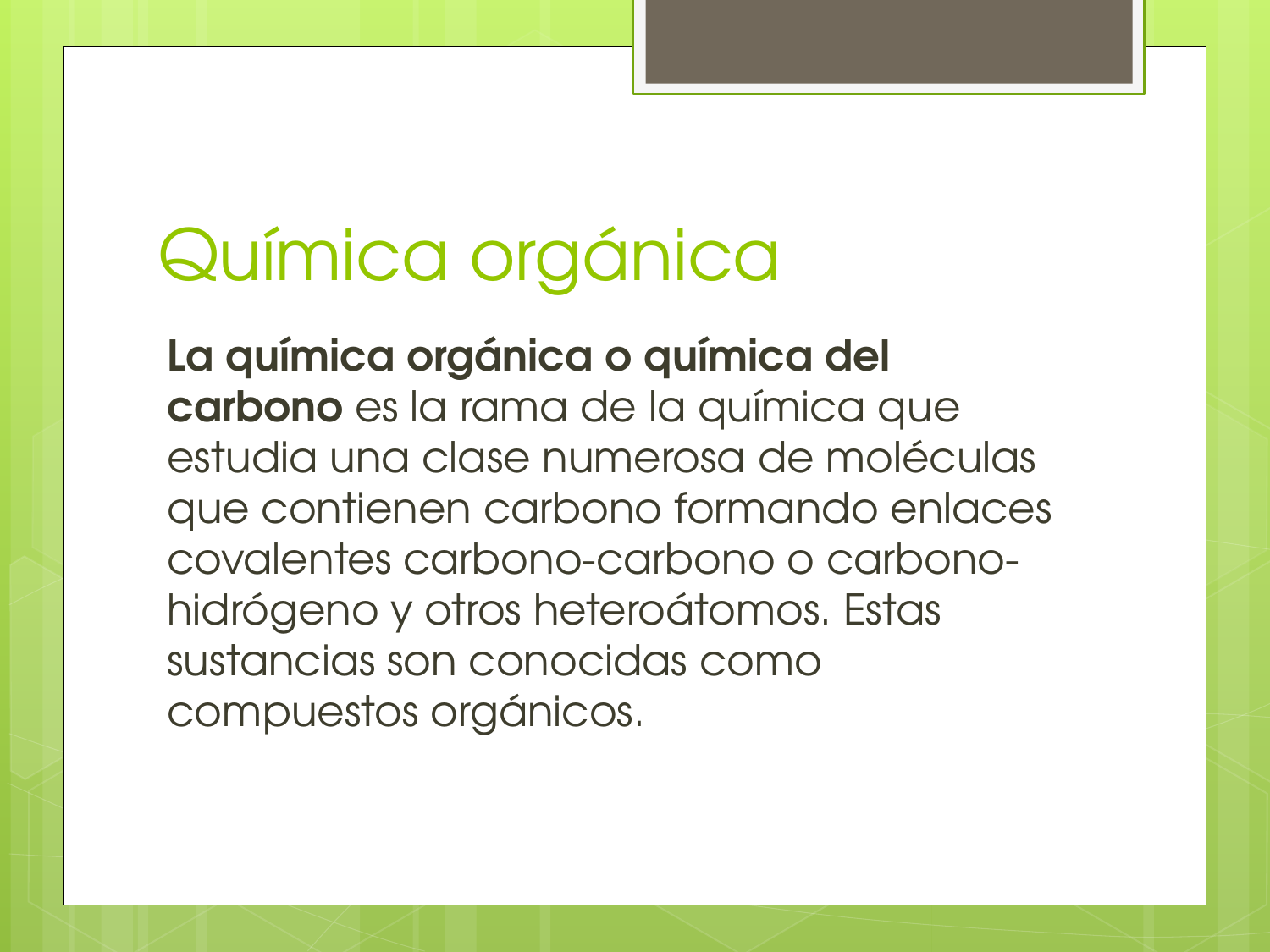

# Química orgánica
La química orgánica o química del carbono es la rama de la química que estudia una clase numerosa de moléculas que contienen carbono formando enlaces covalentes carbono-carbono o carbono-hidrógeno y otros heteroátomos. Estas sustancias son conocidas como compuestos orgánicos.